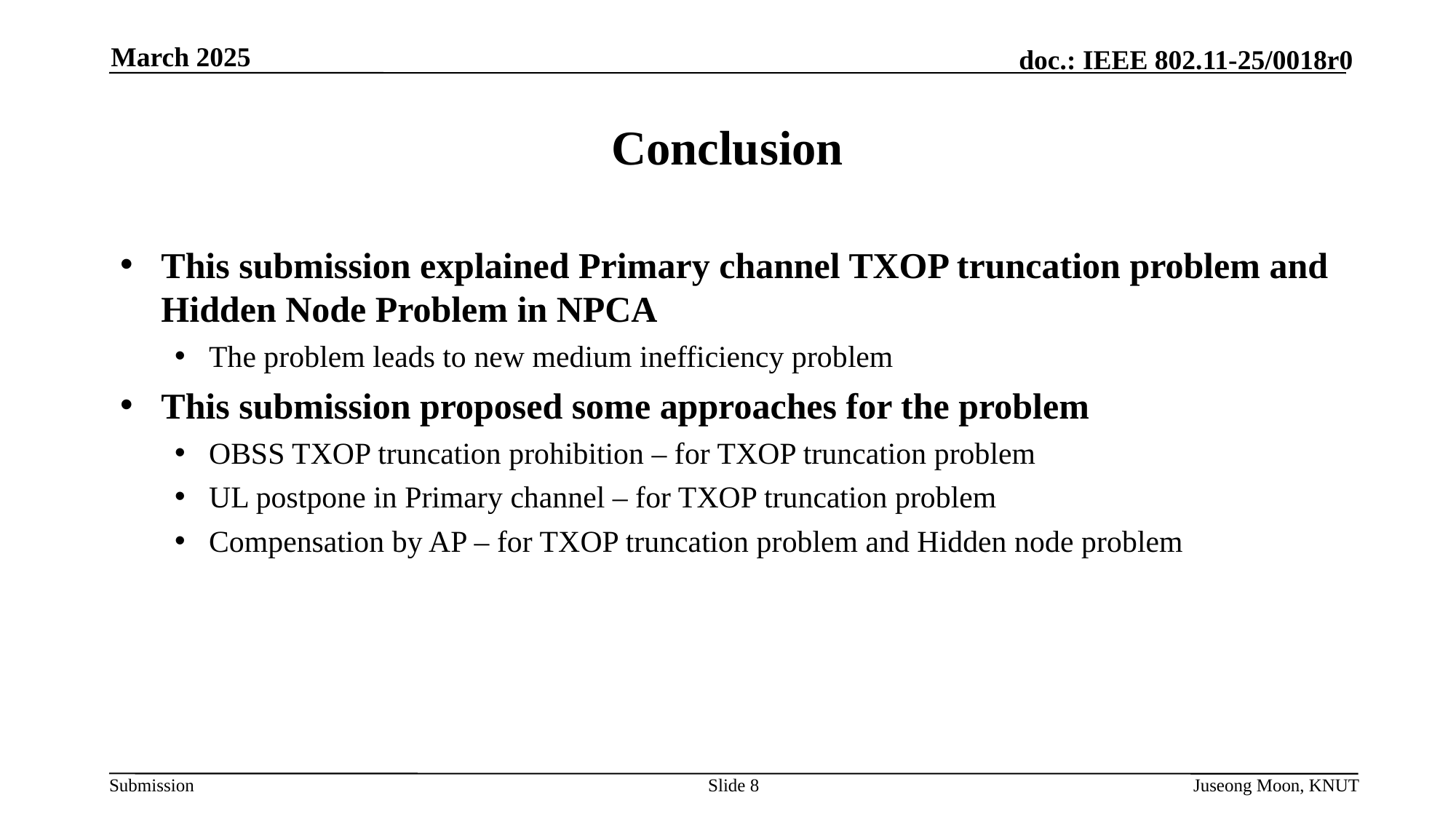

March 2025
# Conclusion
This submission explained Primary channel TXOP truncation problem and Hidden Node Problem in NPCA
The problem leads to new medium inefficiency problem
This submission proposed some approaches for the problem
OBSS TXOP truncation prohibition – for TXOP truncation problem
UL postpone in Primary channel – for TXOP truncation problem
Compensation by AP – for TXOP truncation problem and Hidden node problem
Slide 8
Juseong Moon, KNUT